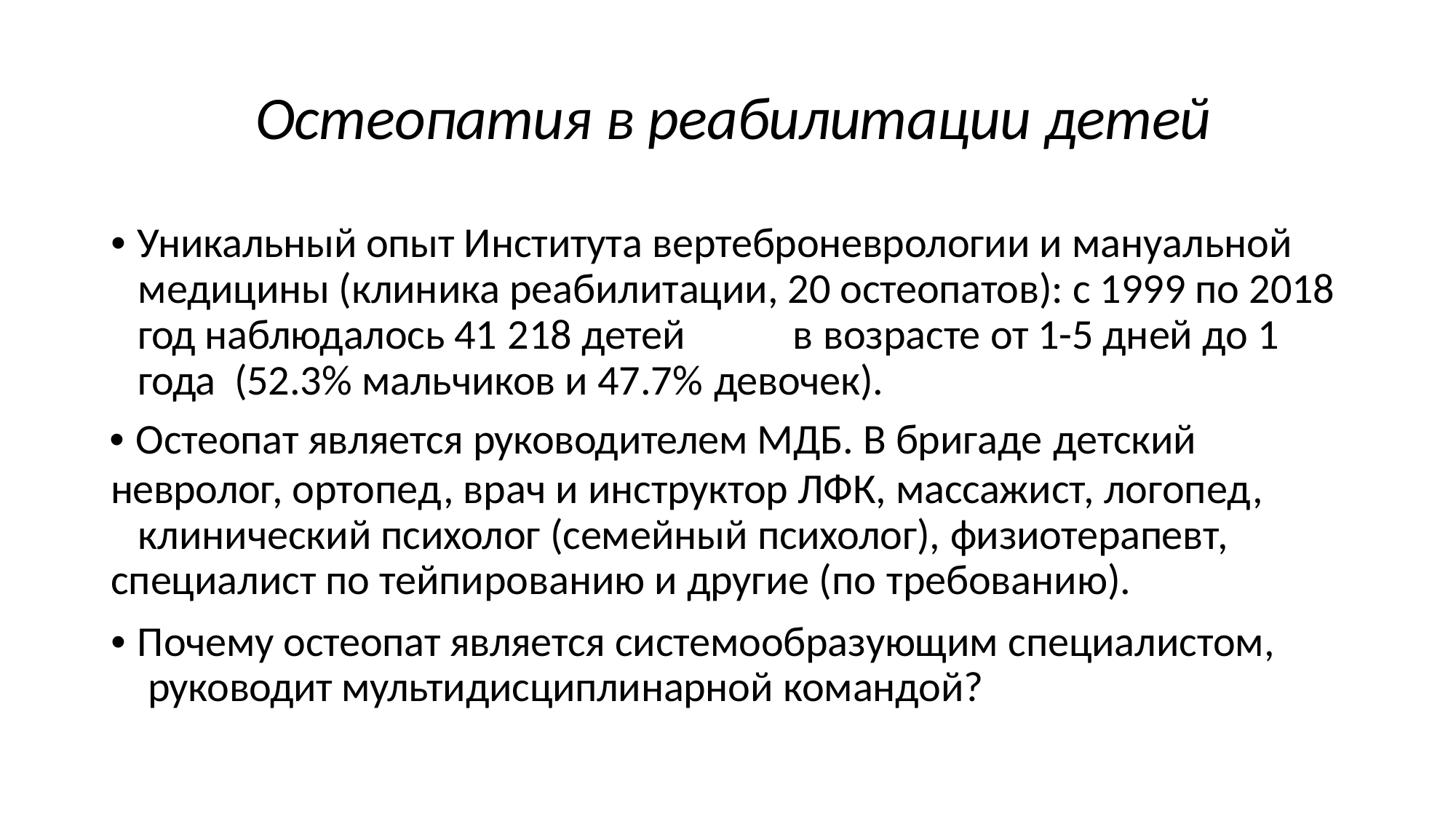

# Остеопатия в реабилитации детей
• Уникальный опыт Института вертеброневрологии и мануальной  медицины (клиника реабилитации, 20 остеопатов): с 1999 по 2018  год наблюдалось 41 218 детей	в возрасте от 1-5 дней до 1 года  (52.3% мальчиков и 47.7% девочек).
• Остеопат является руководителем МДБ. В бригаде детский
невролог, ортопед, врач и инструктор ЛФК, массажист, логопед,  клинический психолог (семейный психолог), физиотерапевт,
специалист по тейпированию и другие (по требованию).
• Почему остеопат является системообразующим специалистом,  руководит мультидисциплинарной командой?